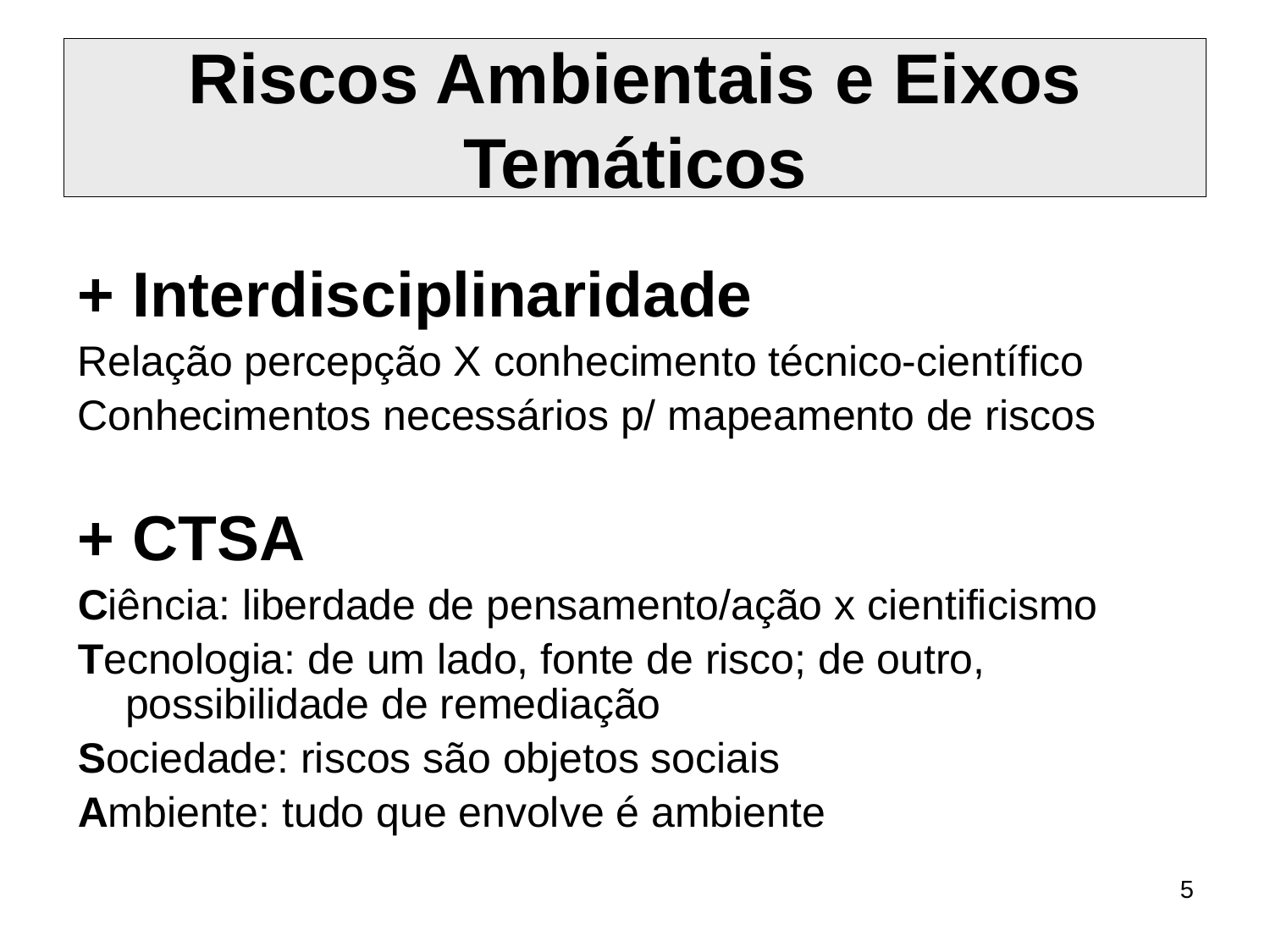

# Riscos Ambientais e Eixos Temáticos
+ Interdisciplinaridade
Relação percepção X conhecimento técnico-científico
Conhecimentos necessários p/ mapeamento de riscos

+ CTSA
Ciência: liberdade de pensamento/ação x cientificismo
Tecnologia: de um lado, fonte de risco; de outro, possibilidade de remediação
Sociedade: riscos são objetos sociais
Ambiente: tudo que envolve é ambiente
5